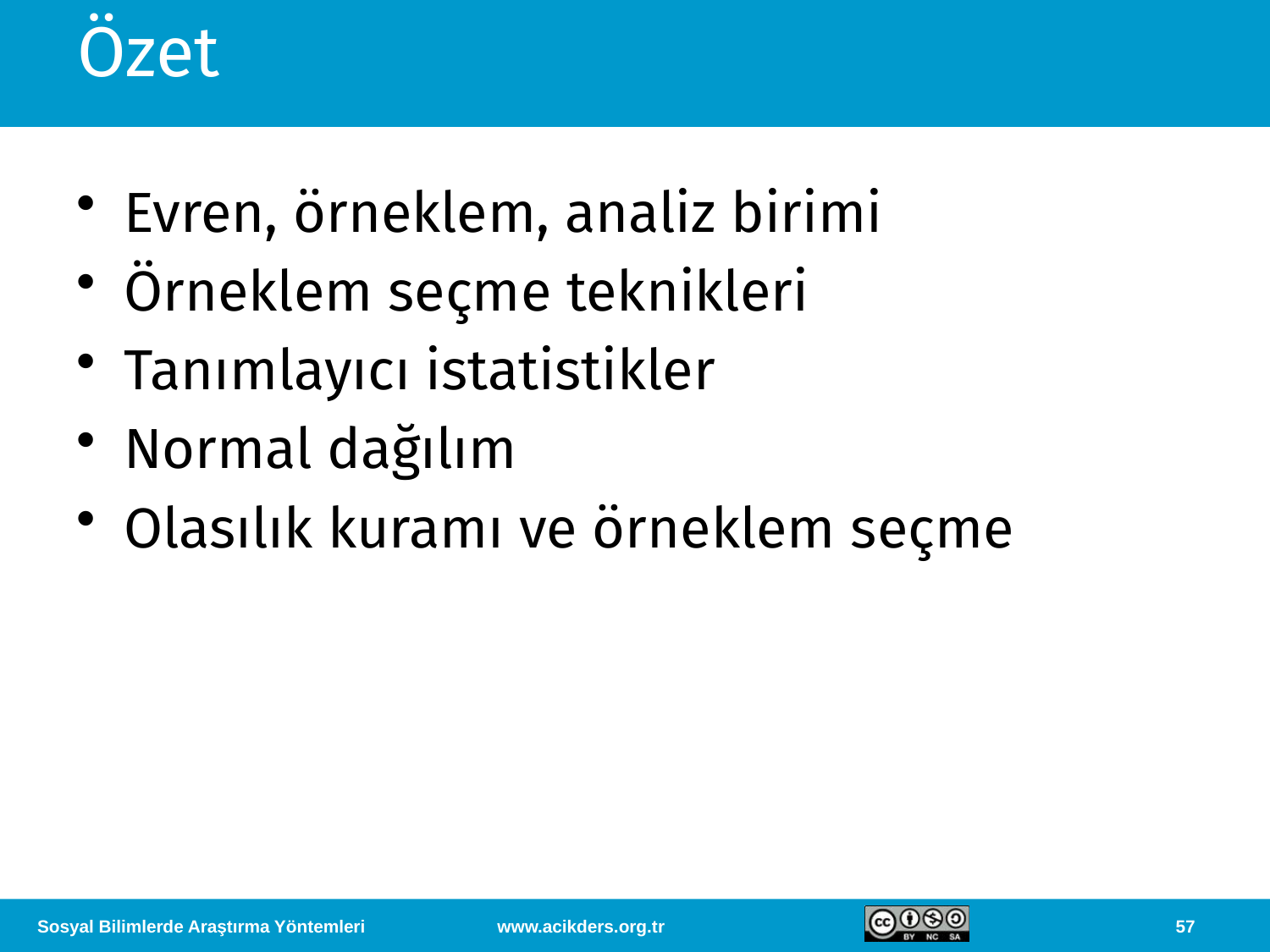

# Özet

Evren, örneklem, analiz birimi
Örneklem seçme teknikleri
Tanımlayıcı istatistikler
Normal dağılım
Olasılık kuramı ve örneklem seçme